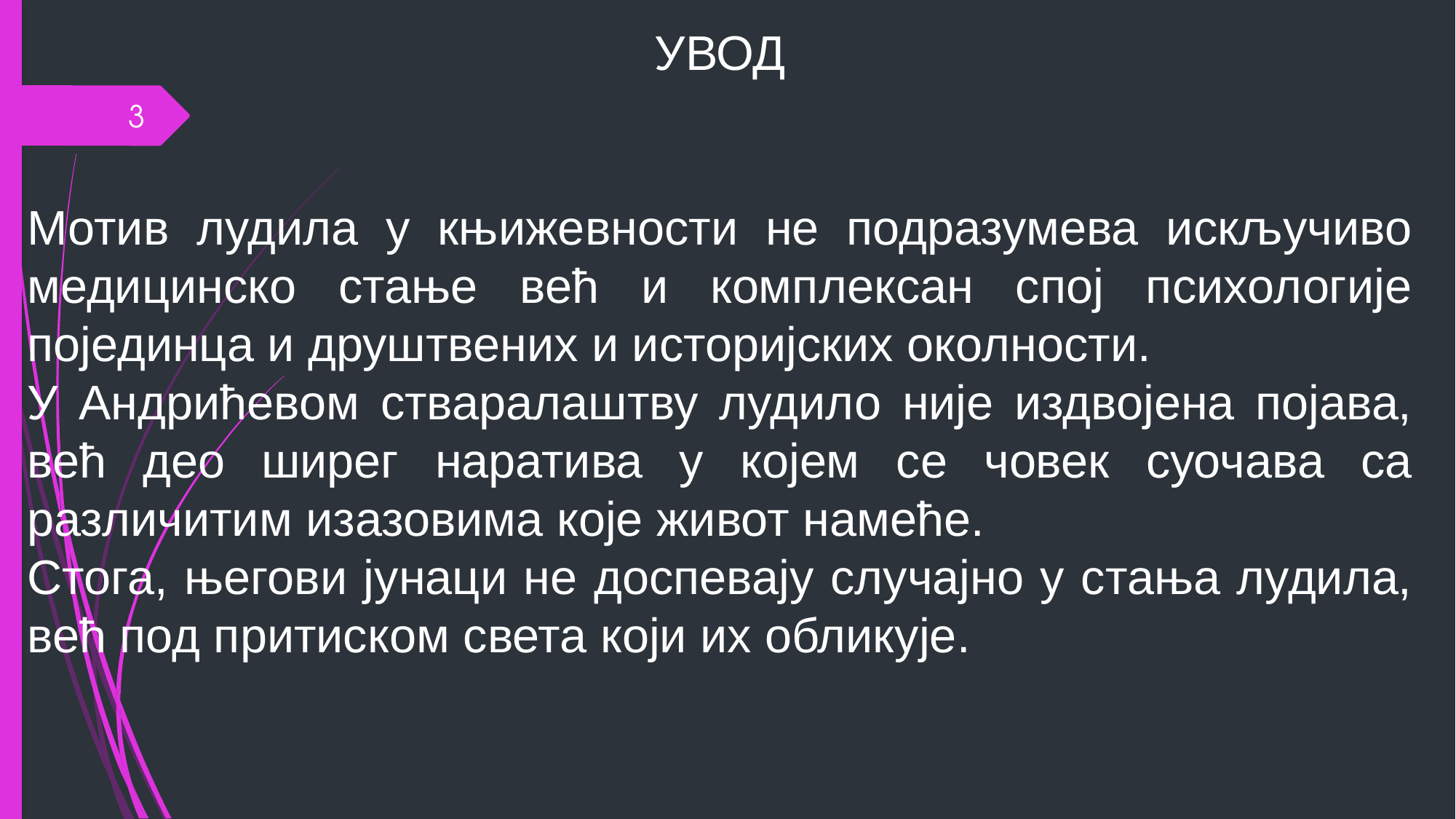

УВОД

Мотив лудила у књижевности не подразумева искључиво медицинско стање већ и комплексан спој психологије појединца и друштвених и историјских околности.
У Андрићевом стваралаштву лудило није издвојена појава, већ део ширег наратива у којем се човек суочава са различитим изазовима које живот намеће.
Стога, његови јунаци не доспевају случајно у стања лудила, већ под притиском света који их обликује.
3